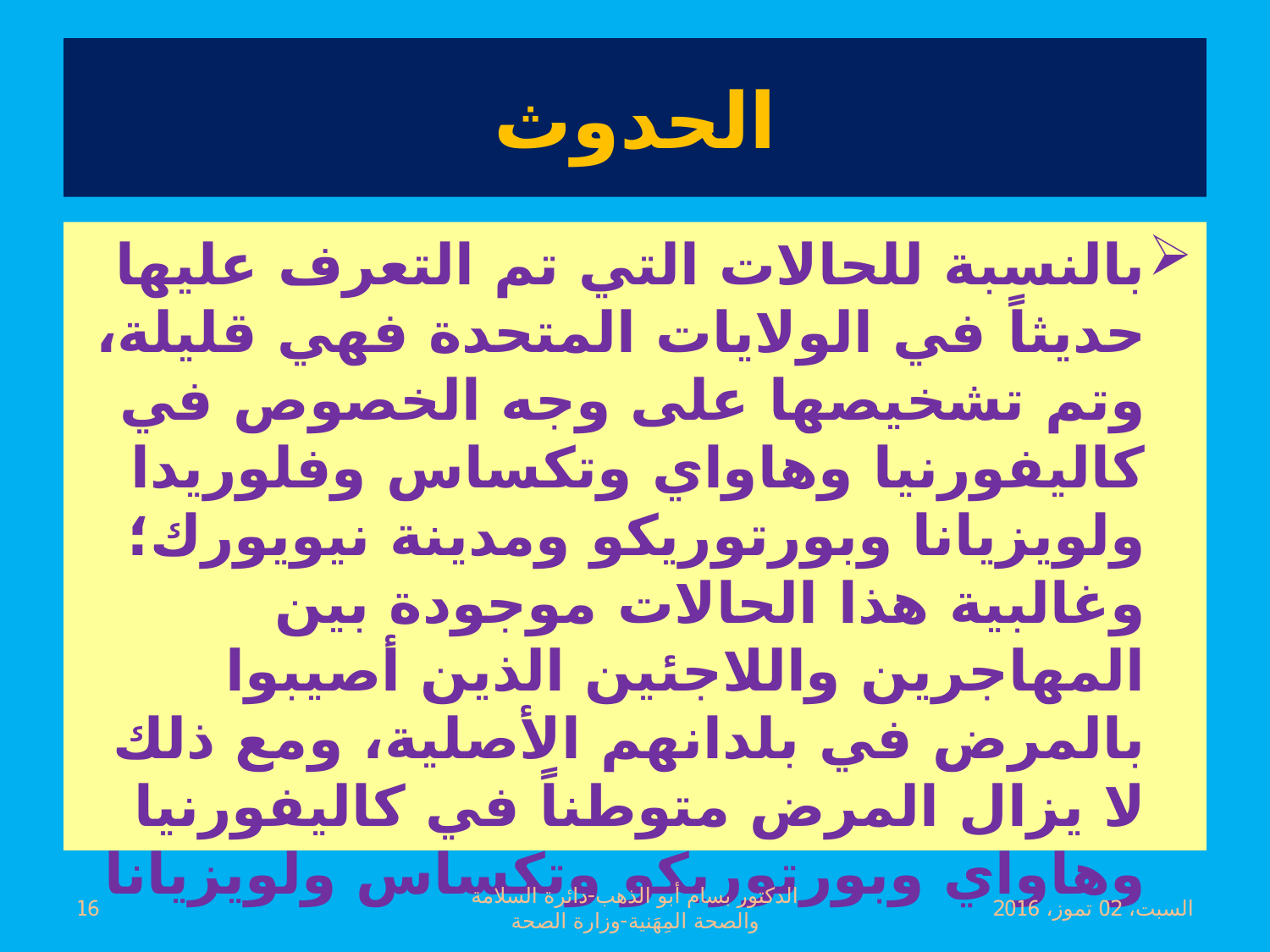

# الحدوث
بالنسبة للحالات التي تم التعرف عليها حديثاً في الولايات المتحدة فهي قليلة، وتم تشخيصها على وجه الخصوص في كاليفورنيا وهاواي وتكساس وفلوريدا ولويزيانا وبورتوريكو ومدينة نيويورك؛ وغالبية هذا الحالات موجودة بين المهاجرين واللاجئين الذين أصيبوا بالمرض في بلدانهم الأصلية، ومع ذلك لا يزال المرض متوطناً في كاليفورنيا وهاواي وبورتوريكو وتكساس ولويزيانا

16
الدكتور بسام أبو الذهب-دائرة السلامة والصحة المِهَنية-وزارة الصحة
السبت، 02 تموز، 2016